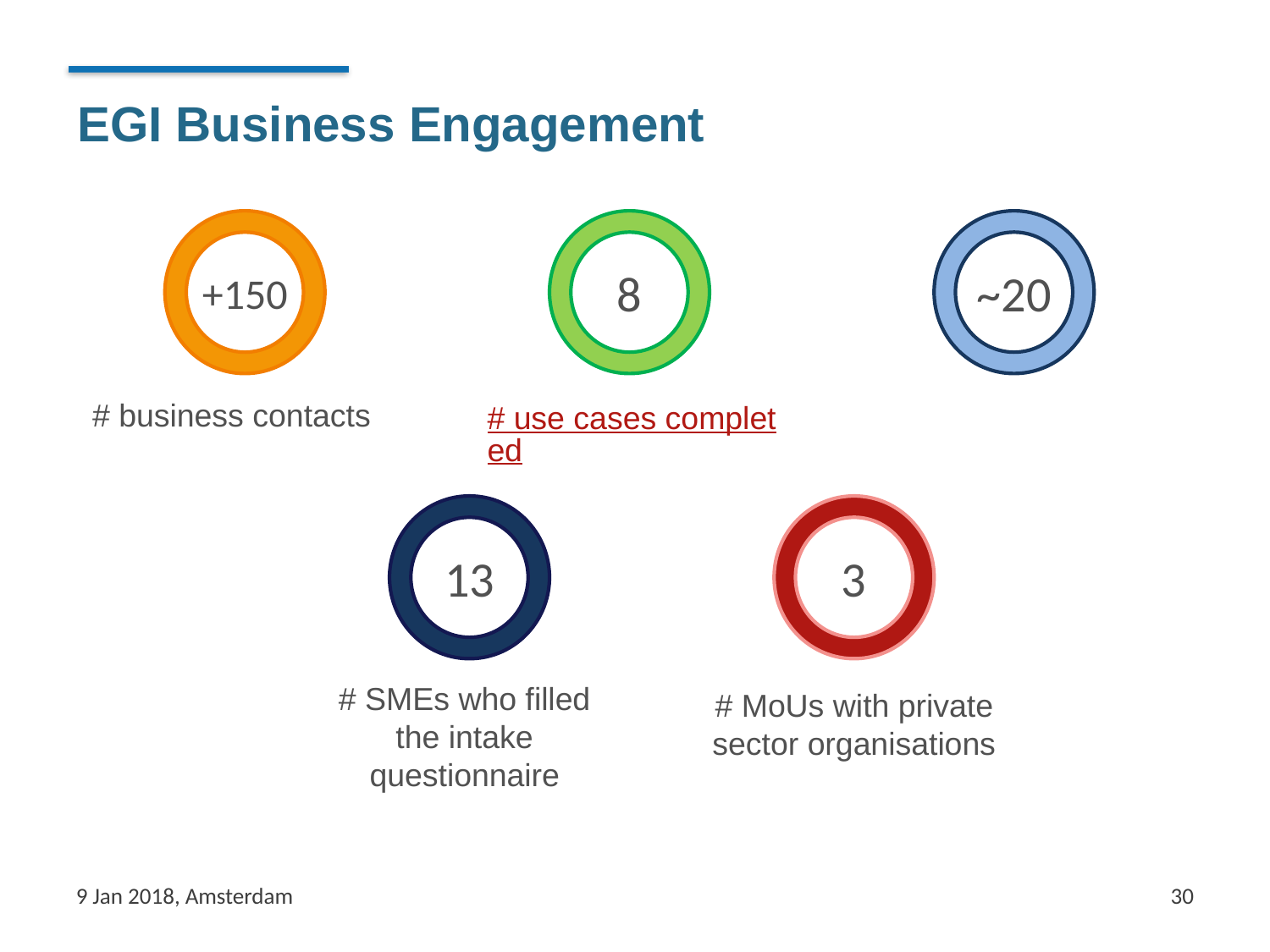

# EGI Business Engagement
+150
8
~20
# business contacts
# use cases completed
13
3
# SMEs who filled the intake questionnaire
# MoUs with private sector organisations
9 Jan 2018, Amsterdam
30